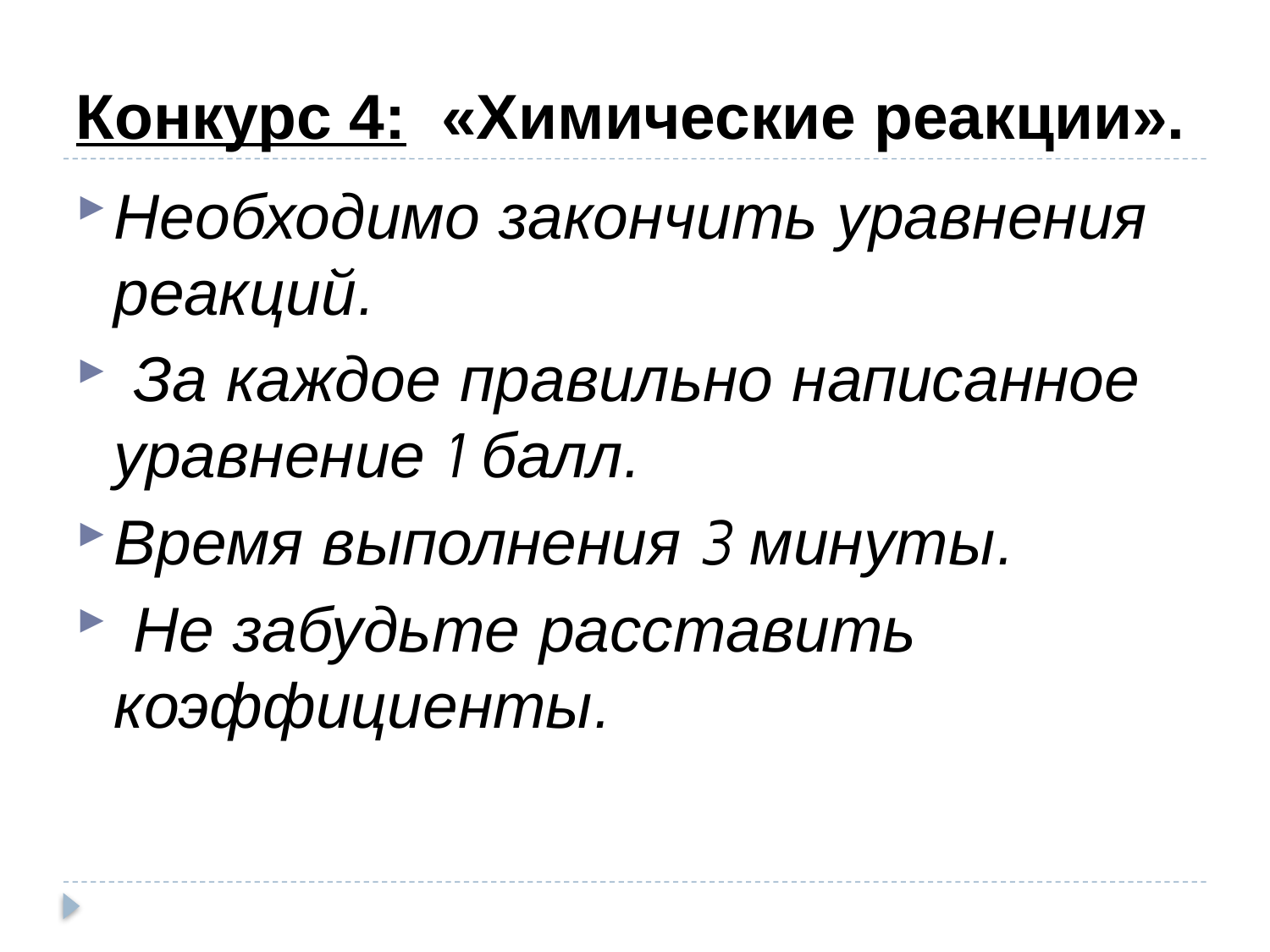

# Конкурс 4:  «Химические реакции».
Необходимо закончить уравнения реакций.
 За каждое правильно написанное уравнение 1 балл.
Время выполнения 3 минуты.
 Не забудьте расставить коэффициенты.